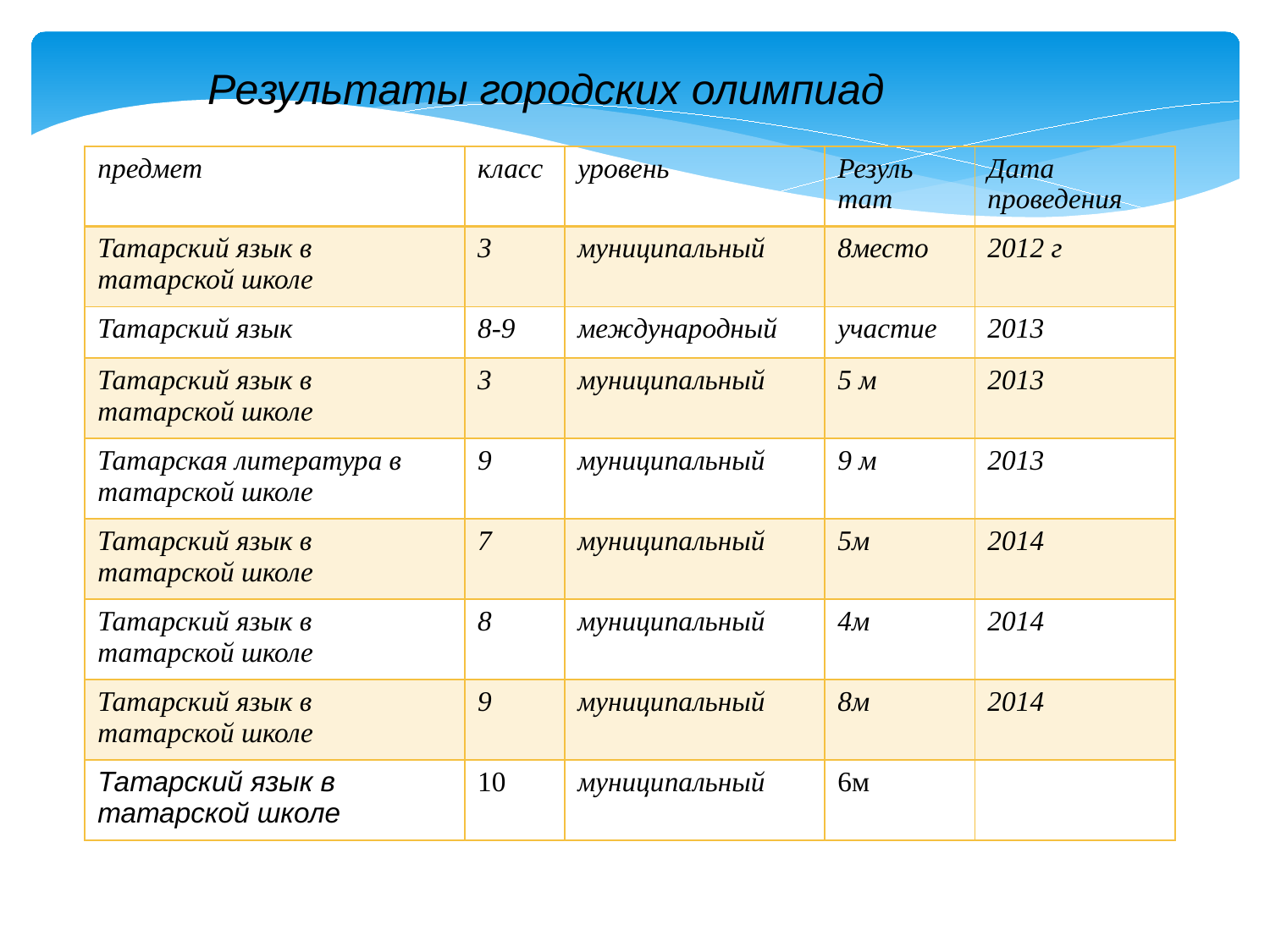

Результаты городских олимпиад
| предмет | класс | уровень | Резуль тат | Дата проведения |
| --- | --- | --- | --- | --- |
| Татарский язык в татарской школе | 3 | муниципальный | 8место | 2012 г |
| Татарский язык | 8-9 | международный | участие | 2013 |
| Татарский язык в татарской школе | 3 | муниципальный | 5 м | 2013 |
| Татарская литература в татарской школе | 9 | муниципальный | 9 м | 2013 |
| Татарский язык в татарской школе | 7 | муниципальный | 5м | 2014 |
| Татарский язык в татарской школе | 8 | муниципальный | 4м | 2014 |
| Татарский язык в татарской школе | 9 | муниципальный | 8м | 2014 |
| Татарский язык в татарской школе | 10 | муниципальный | 6м |  |